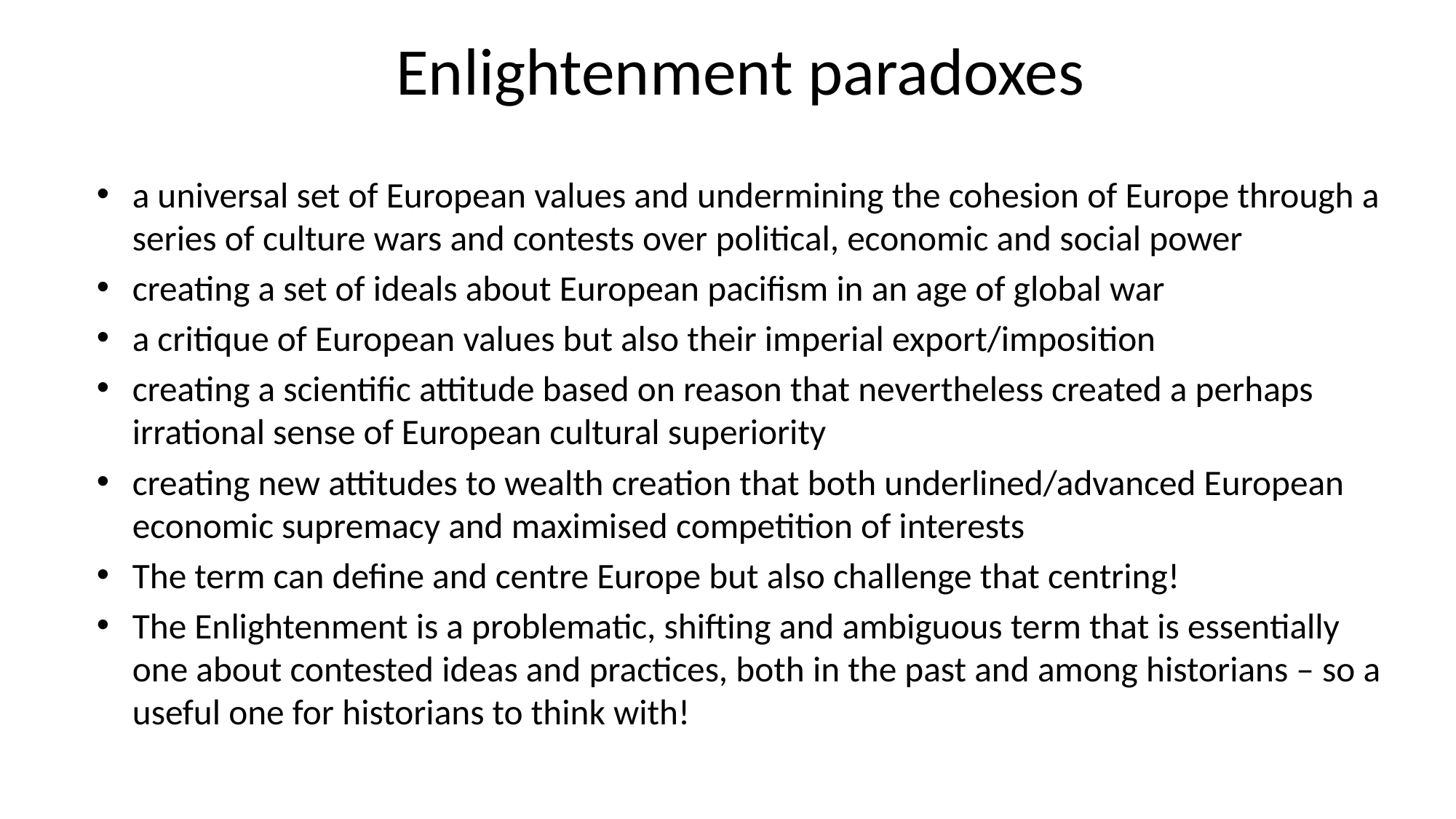

# Enlightenment paradoxes
a universal set of European values and undermining the cohesion of Europe through a series of culture wars and contests over political, economic and social power
creating a set of ideals about European pacifism in an age of global war
a critique of European values but also their imperial export/imposition
creating a scientific attitude based on reason that nevertheless created a perhaps irrational sense of European cultural superiority
creating new attitudes to wealth creation that both underlined/advanced European economic supremacy and maximised competition of interests
The term can define and centre Europe but also challenge that centring!
The Enlightenment is a problematic, shifting and ambiguous term that is essentially one about contested ideas and practices, both in the past and among historians – so a useful one for historians to think with!